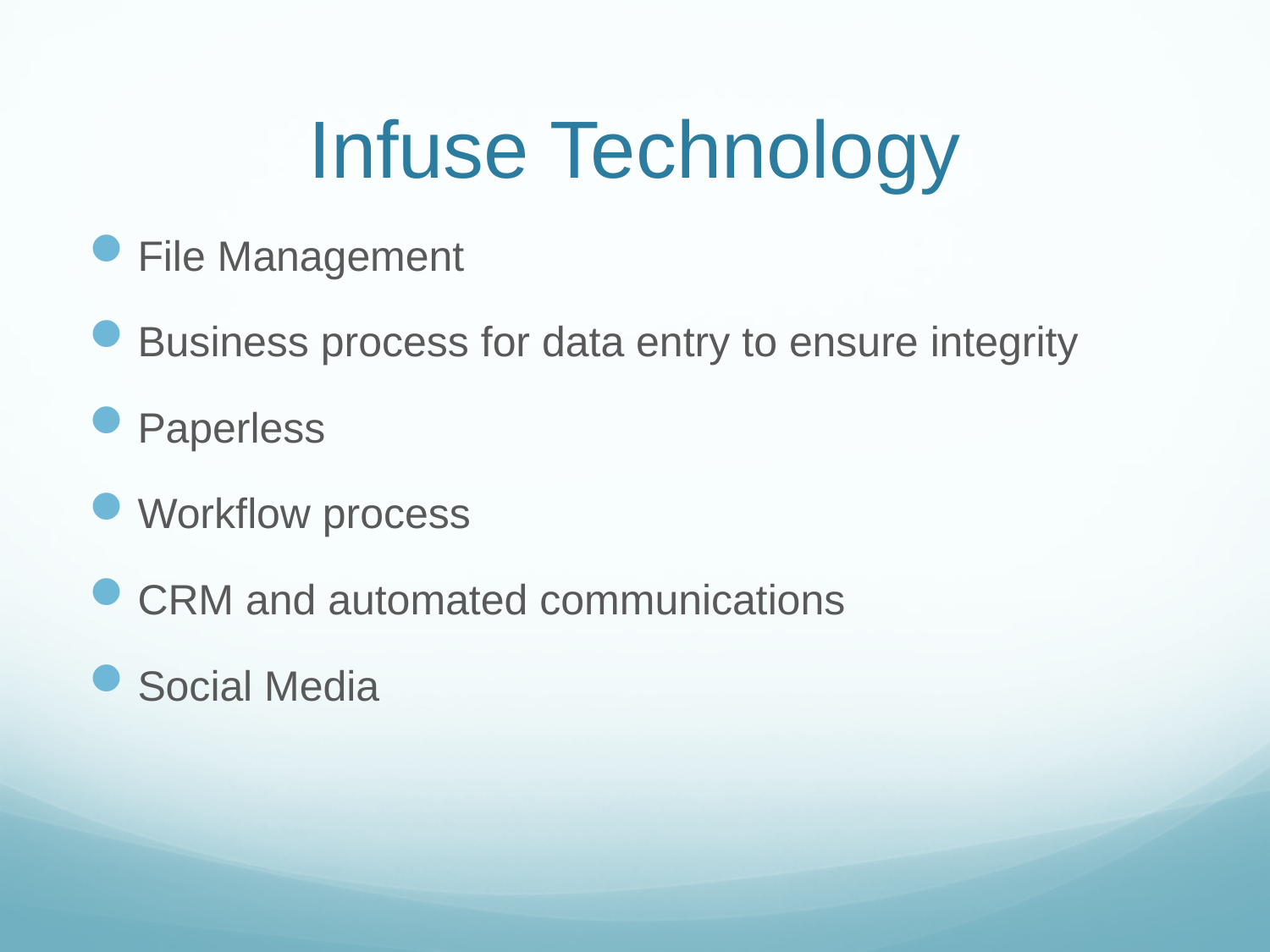

# Infuse Technology
File Management
Business process for data entry to ensure integrity
Paperless
Workflow process
CRM and automated communications
Social Media